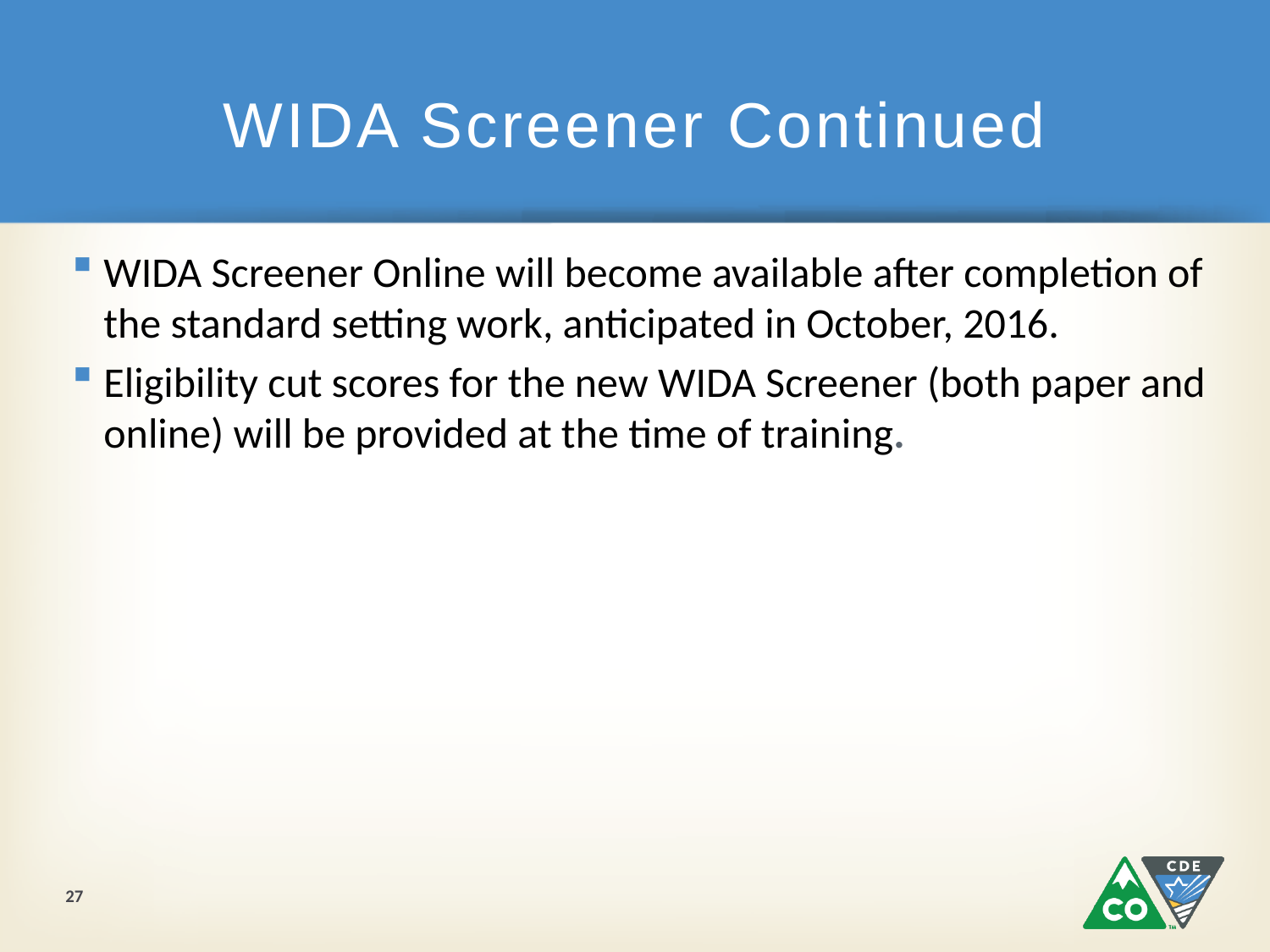

# WIDA Screener Continued
WIDA Screener Online will become available after completion of the standard setting work, anticipated in October, 2016.
Eligibility cut scores for the new WIDA Screener (both paper and online) will be provided at the time of training.
27